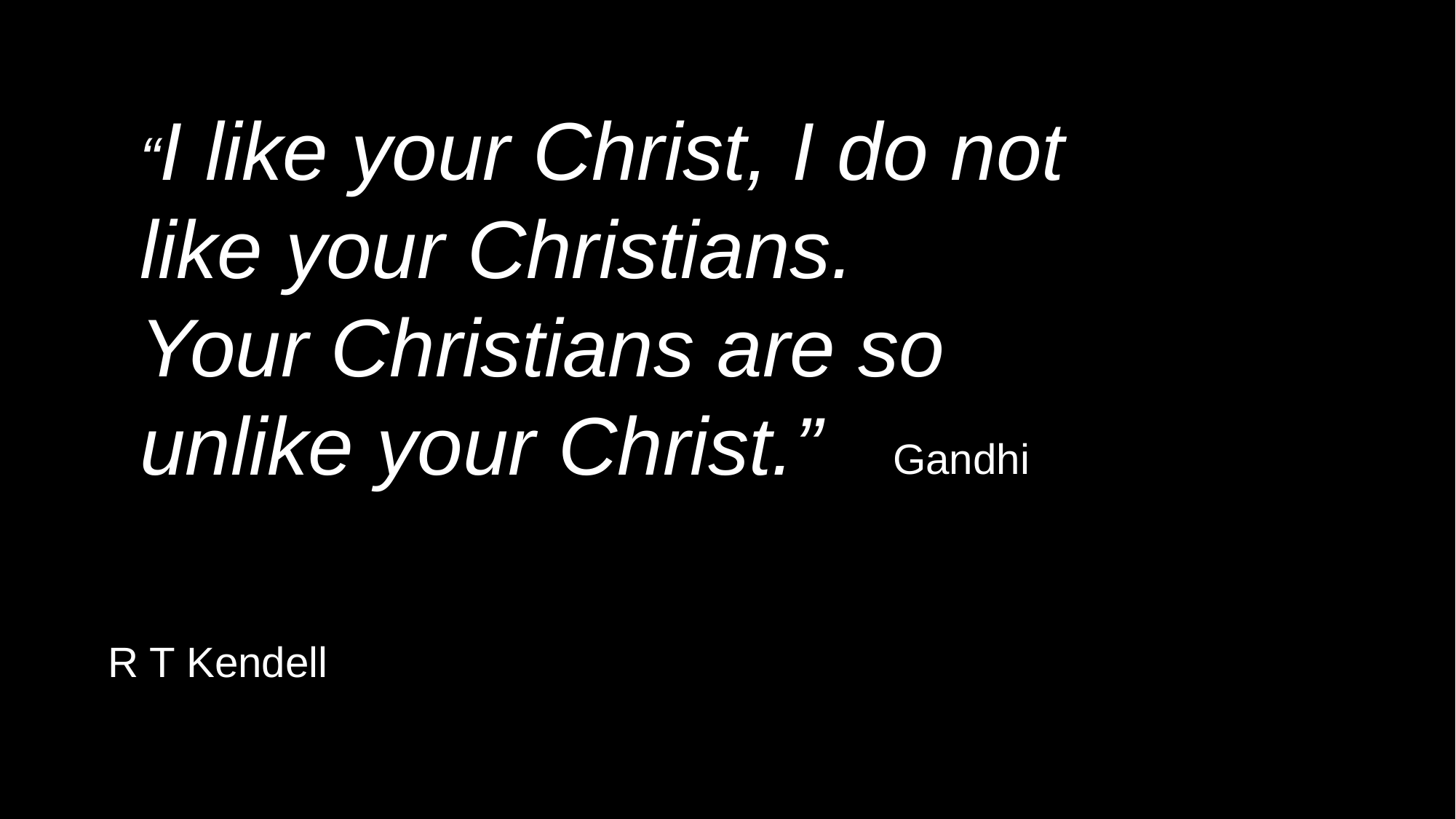

“I like your Christ, I do not like your Christians.
Your Christians are so unlike your Christ.”
Gandhi
R T Kendell